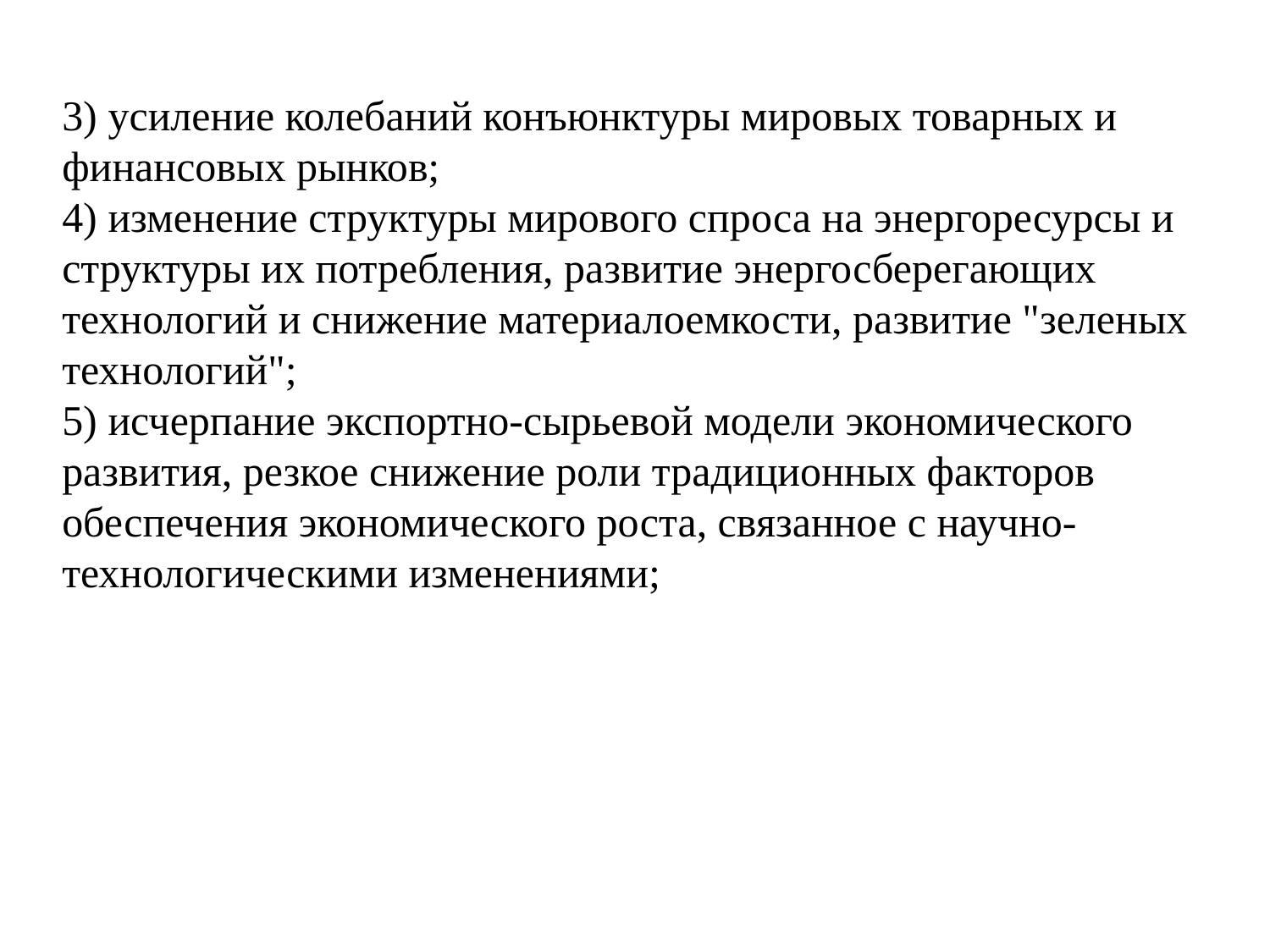

3) усиление колебаний конъюнктуры мировых товарных и финансовых рынков;
4) изменение структуры мирового спроса на энергоресурсы и структуры их потребления, развитие энергосберегающих технологий и снижение материалоемкости, развитие "зеленых технологий";
5) исчерпание экспортно-сырьевой модели экономического развития, резкое снижение роли традиционных факторов обеспечения экономического роста, связанное с научно-технологическими изменениями;